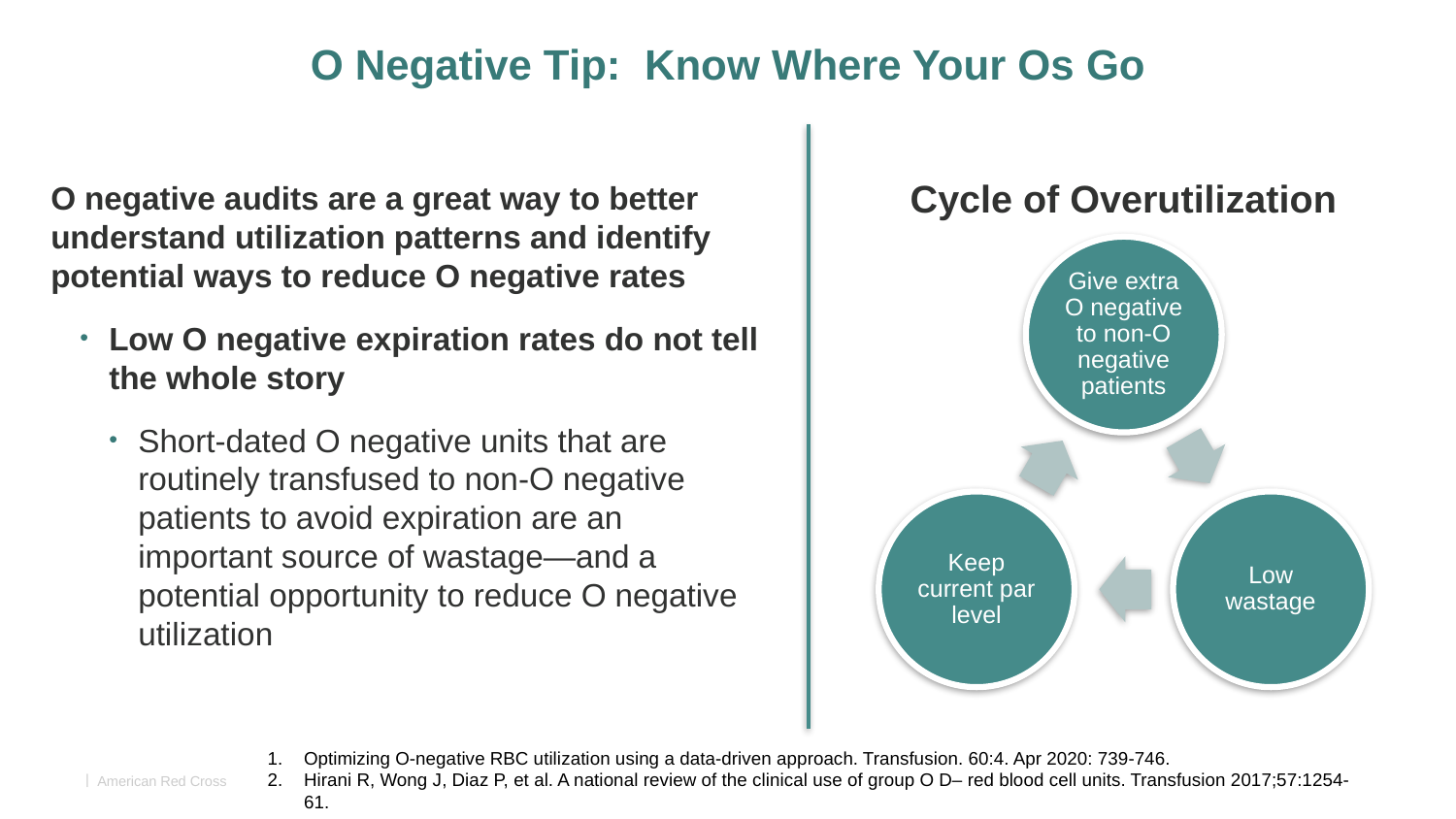

O Negative Tip:  Know Where Your Os Go
Cycle of Overutilization
O negative audits are a great way to better understand utilization patterns and identify potential ways to reduce O negative rates
Low O negative expiration rates do not tell the whole story
Short-dated O negative units that are routinely transfused to non-O negative patients to avoid expiration are an important source of wastage—and a potential opportunity to reduce O negative utilization
Give extra O negative to non-O negative patients

Low wastage

Keep current par level

Optimizing O-negative RBC utilization using a data-driven approach. Transfusion. 60:4. Apr 2020: 739-746.
Hirani R, Wong J, Diaz P, et al. A national review of the clinical use of group O D– red blood cell units. Transfusion 2017;57:1254-61.